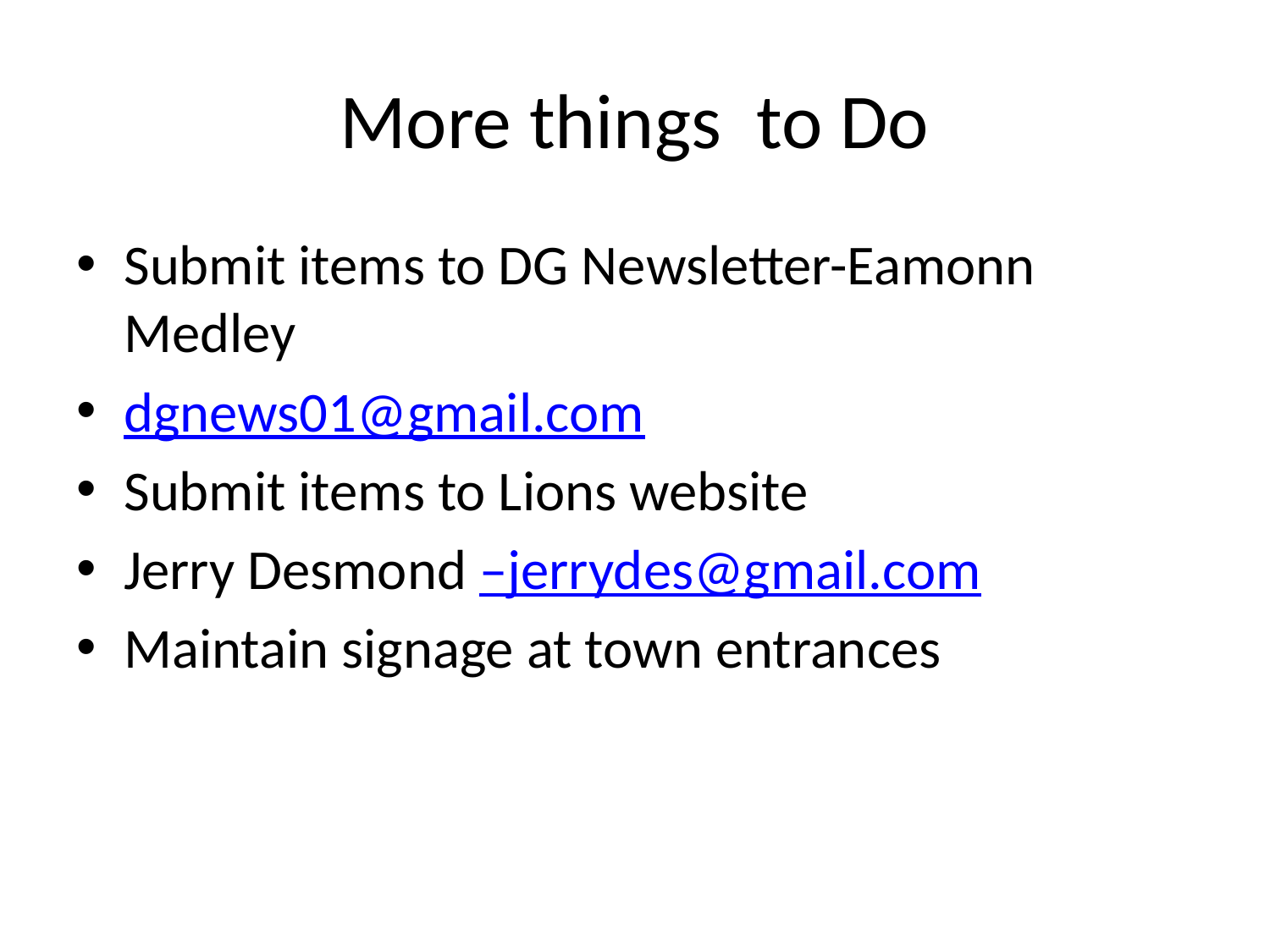

# More things  to Do
Submit items to DG Newsletter-Eamonn Medley
dgnews01@gmail.com
Submit items to Lions website
Jerry Desmond –jerrydes@gmail.com
Maintain signage at town entrances